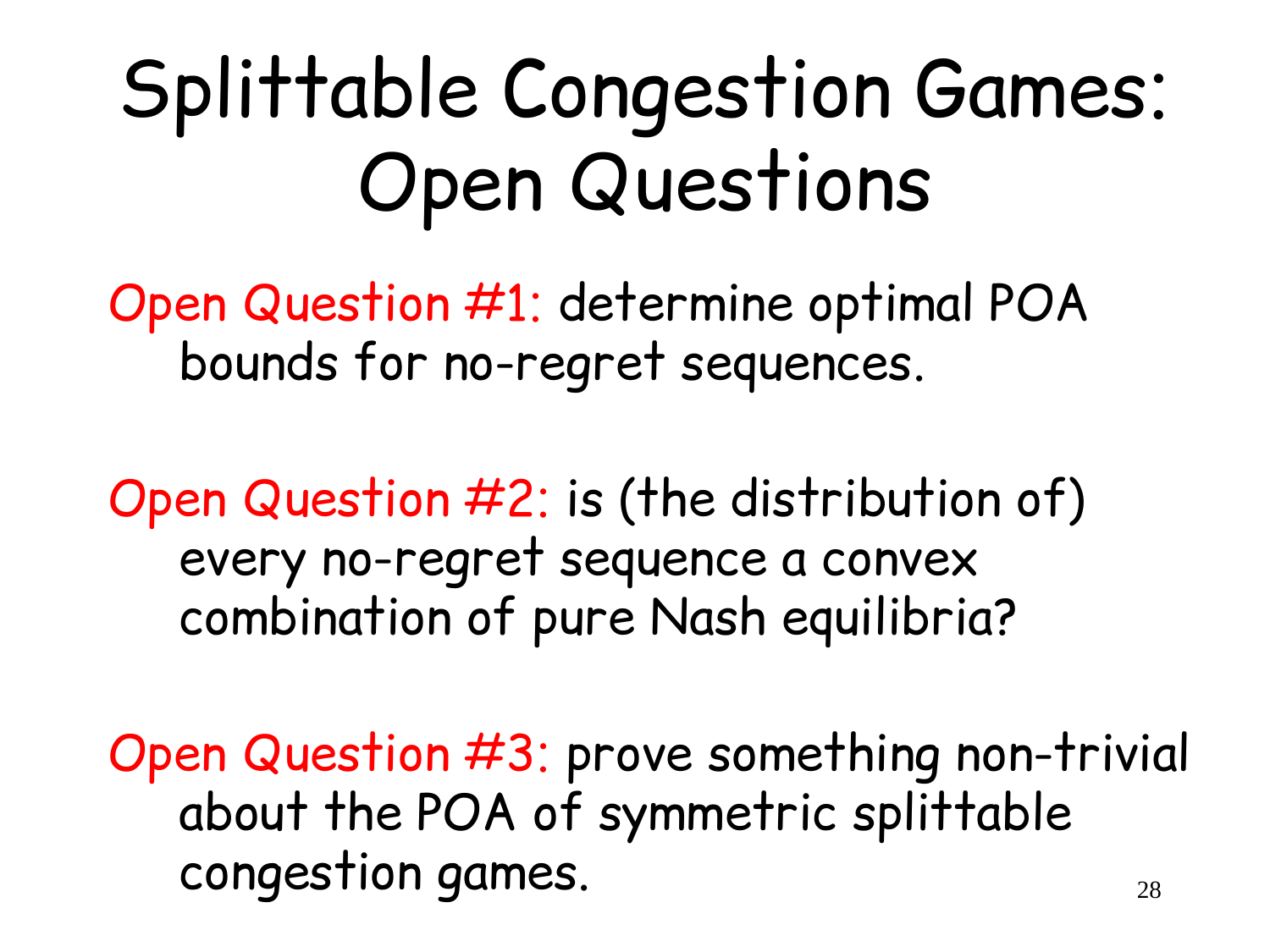

# Splittable Congestion Games: Open Questions
Open Question #1: determine optimal POA bounds for no-regret sequences.

Open Question #2: is (the distribution of) every no-regret sequence a convex combination of pure Nash equilibria?

Open Question #3: prove something non-trivial about the POA of symmetric splittable congestion games.

28